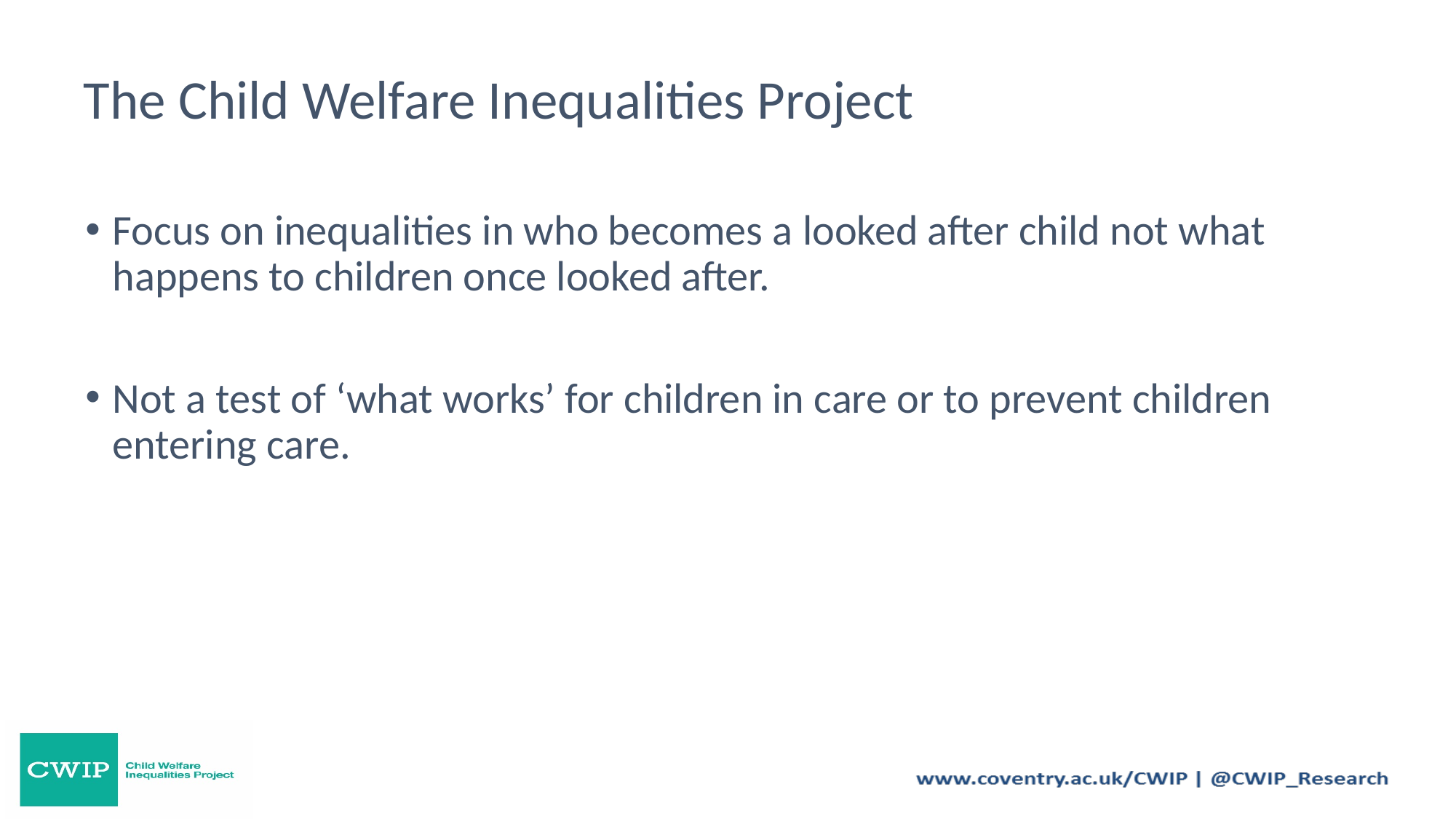

# The Child Welfare Inequalities Project
Focus on inequalities in who becomes a looked after child not what happens to children once looked after.

Not a test of ‘what works’ for children in care or to prevent children entering care.